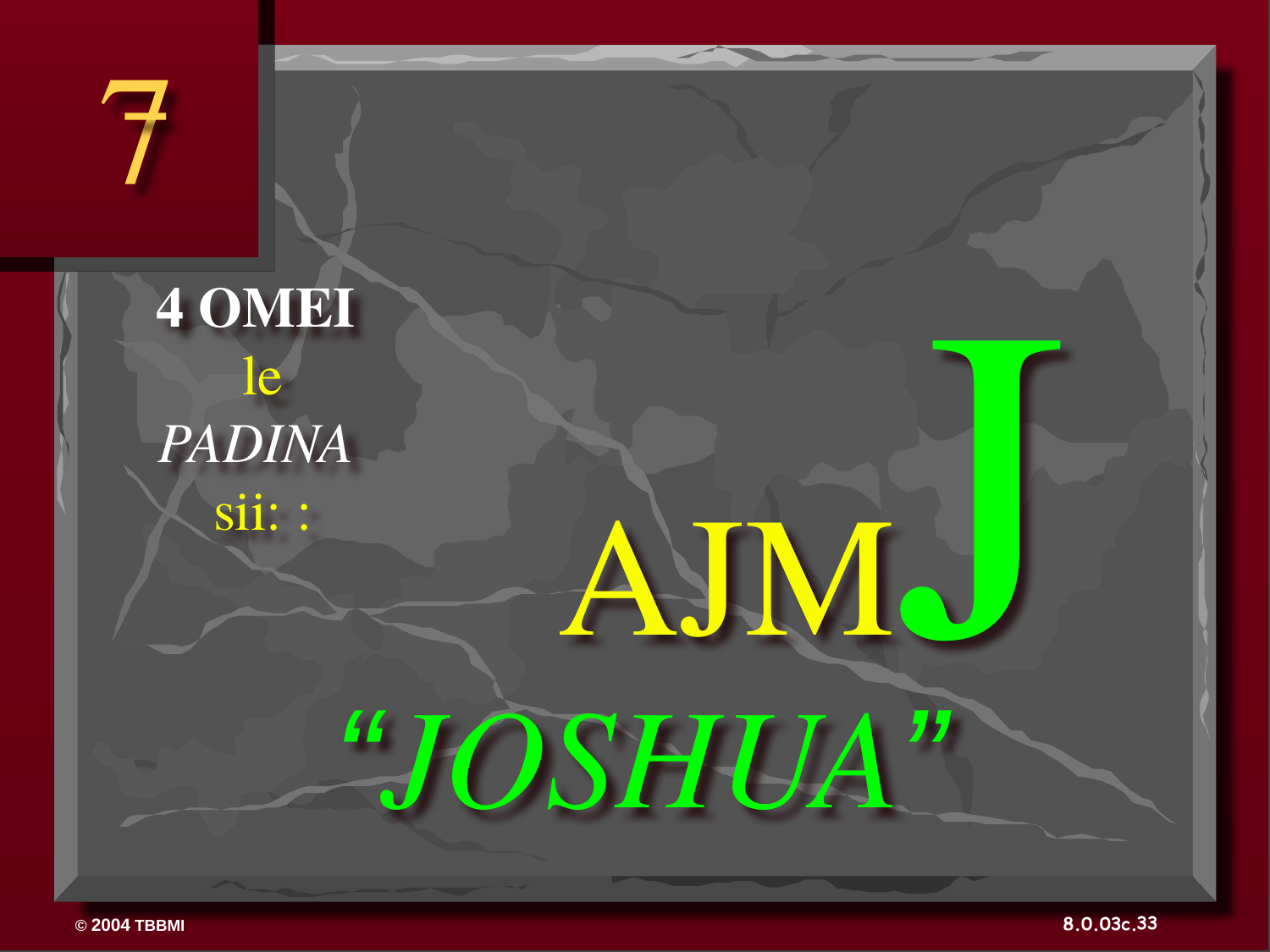

7

AJMJ
4 OMEI
le
PADINA
sii: :

“JOSHUA”
33